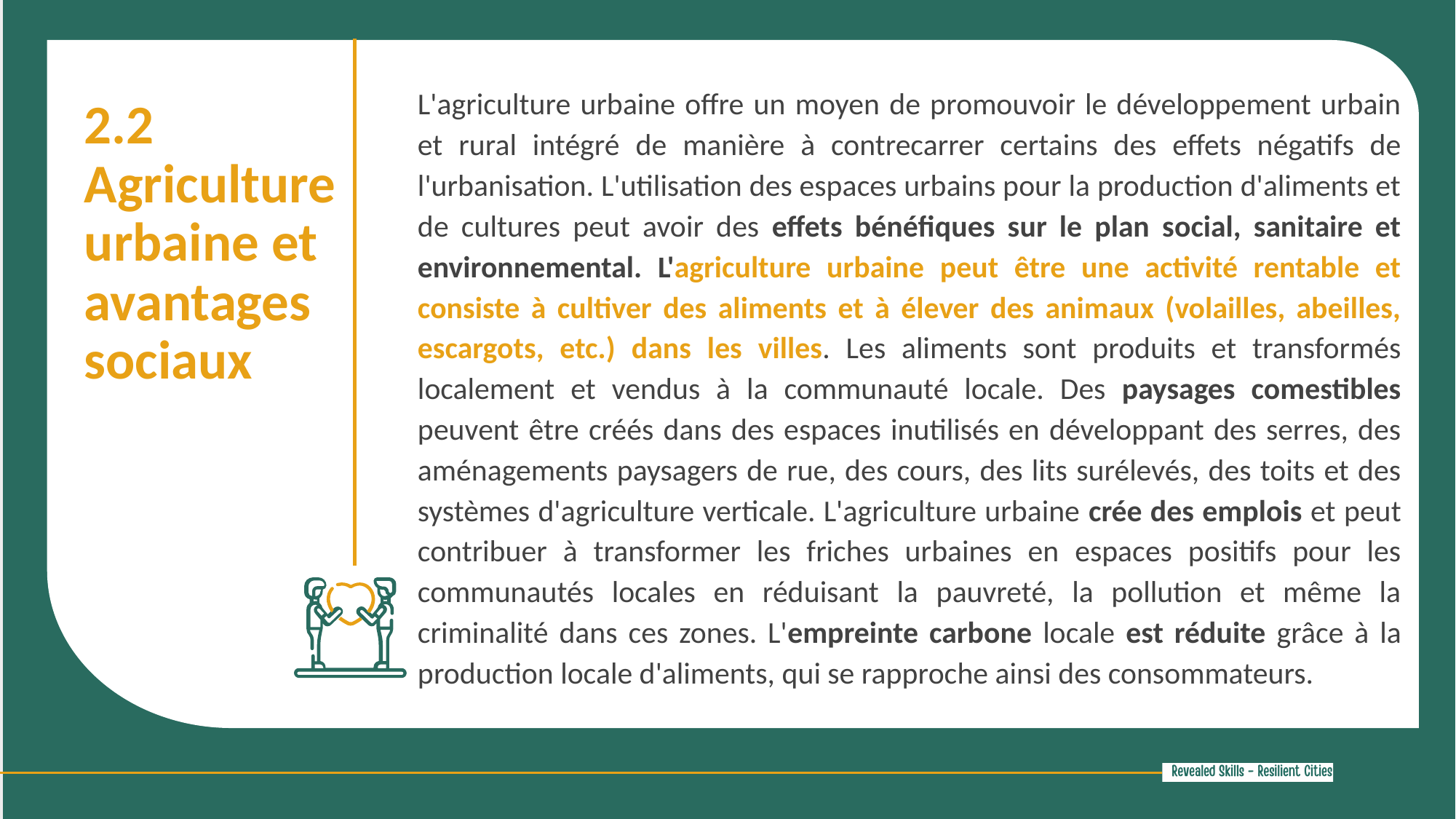

L'agriculture urbaine offre un moyen de promouvoir le développement urbain et rural intégré de manière à contrecarrer certains des effets négatifs de l'urbanisation. L'utilisation des espaces urbains pour la production d'aliments et de cultures peut avoir des effets bénéfiques sur le plan social, sanitaire et environnemental. L'agriculture urbaine peut être une activité rentable et consiste à cultiver des aliments et à élever des animaux (volailles, abeilles, escargots, etc.) dans les villes. Les aliments sont produits et transformés localement et vendus à la communauté locale. Des paysages comestibles peuvent être créés dans des espaces inutilisés en développant des serres, des aménagements paysagers de rue, des cours, des lits surélevés, des toits et des systèmes d'agriculture verticale. L'agriculture urbaine crée des emplois et peut contribuer à transformer les friches urbaines en espaces positifs pour les communautés locales en réduisant la pauvreté, la pollution et même la criminalité dans ces zones. L'empreinte carbone locale est réduite grâce à la production locale d'aliments, qui se rapproche ainsi des consommateurs.
2.2 Agriculture urbaine et avantages sociaux